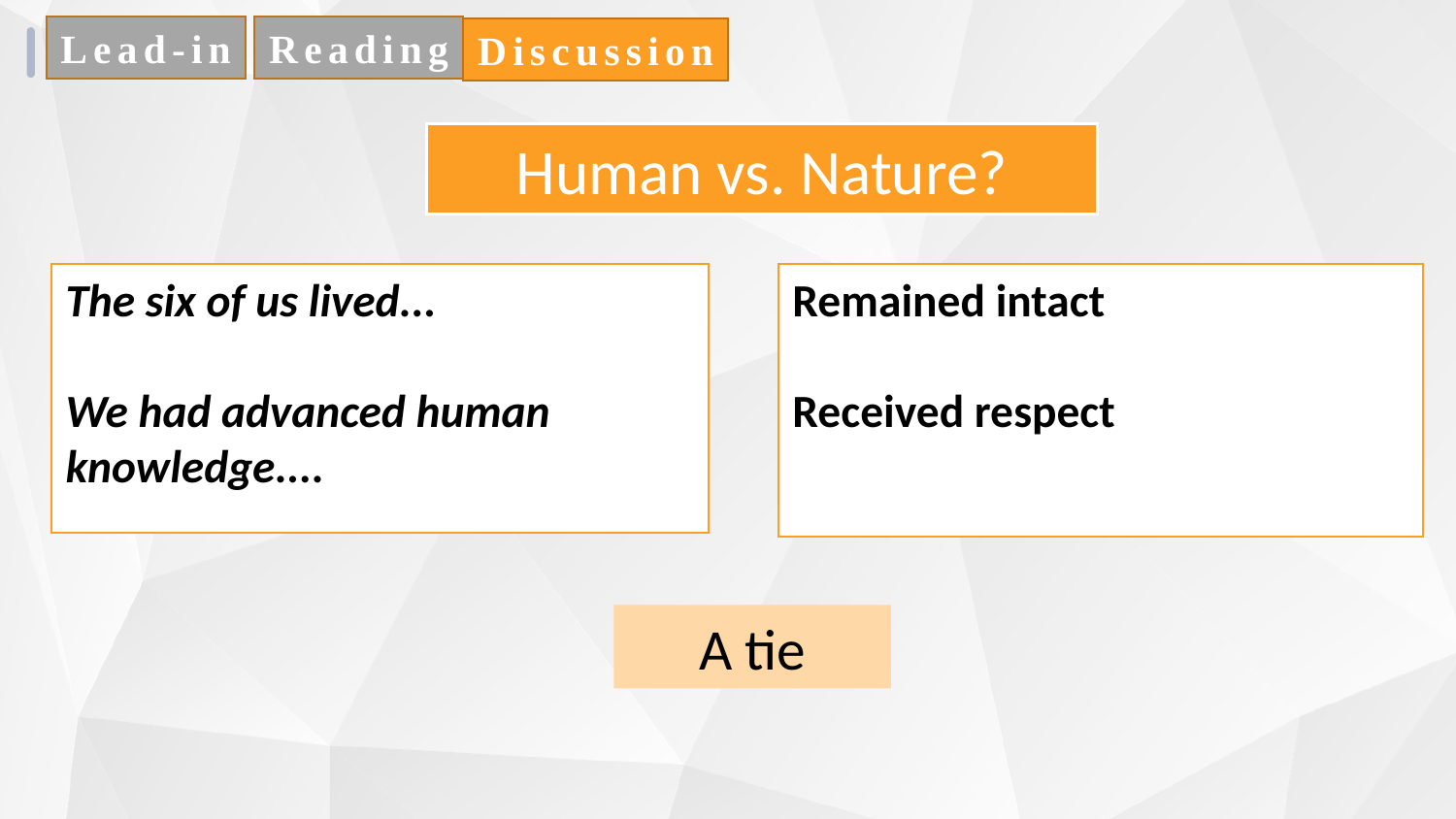

Lead-in
Reading
Discussion

Human vs. Nature?
The six of us lived...

We had advanced human knowledge....

Remained intact

Received respect

A tie